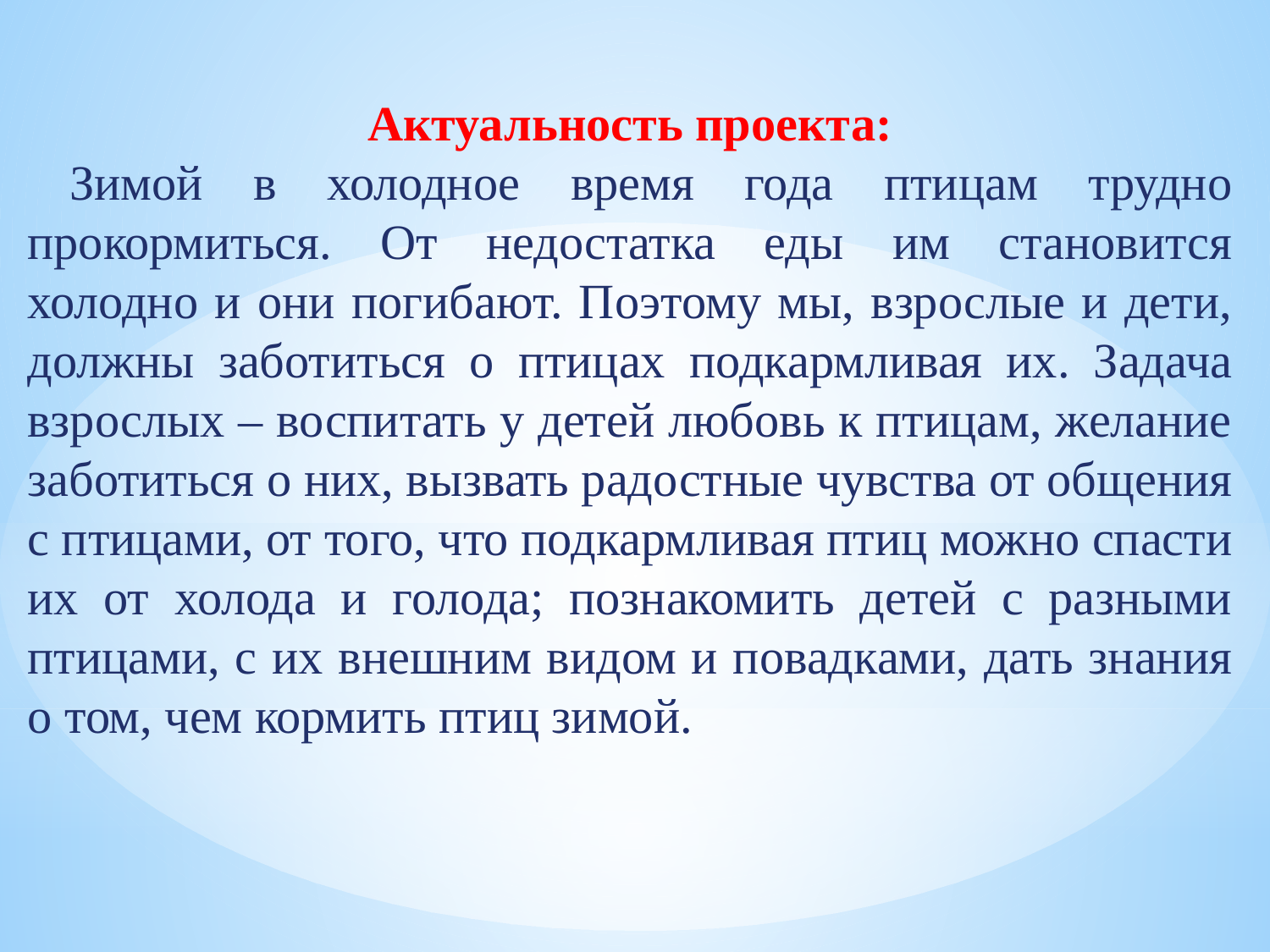

Актуальность проекта:
Зимой в холодное время года птицам трудно прокормиться. От недостатка еды им становится холодно и они погибают. Поэтому мы, взрослые и дети, должны заботиться о птицах подкармливая их. Задача взрослых – воспитать у детей любовь к птицам, желание заботиться о них, вызвать радостные чувства от общения с птицами, от того, что подкармливая птиц можно спасти их от холода и голода; познакомить детей с разными птицами, с их внешним видом и повадками, дать знания о том, чем кормить птиц зимой.